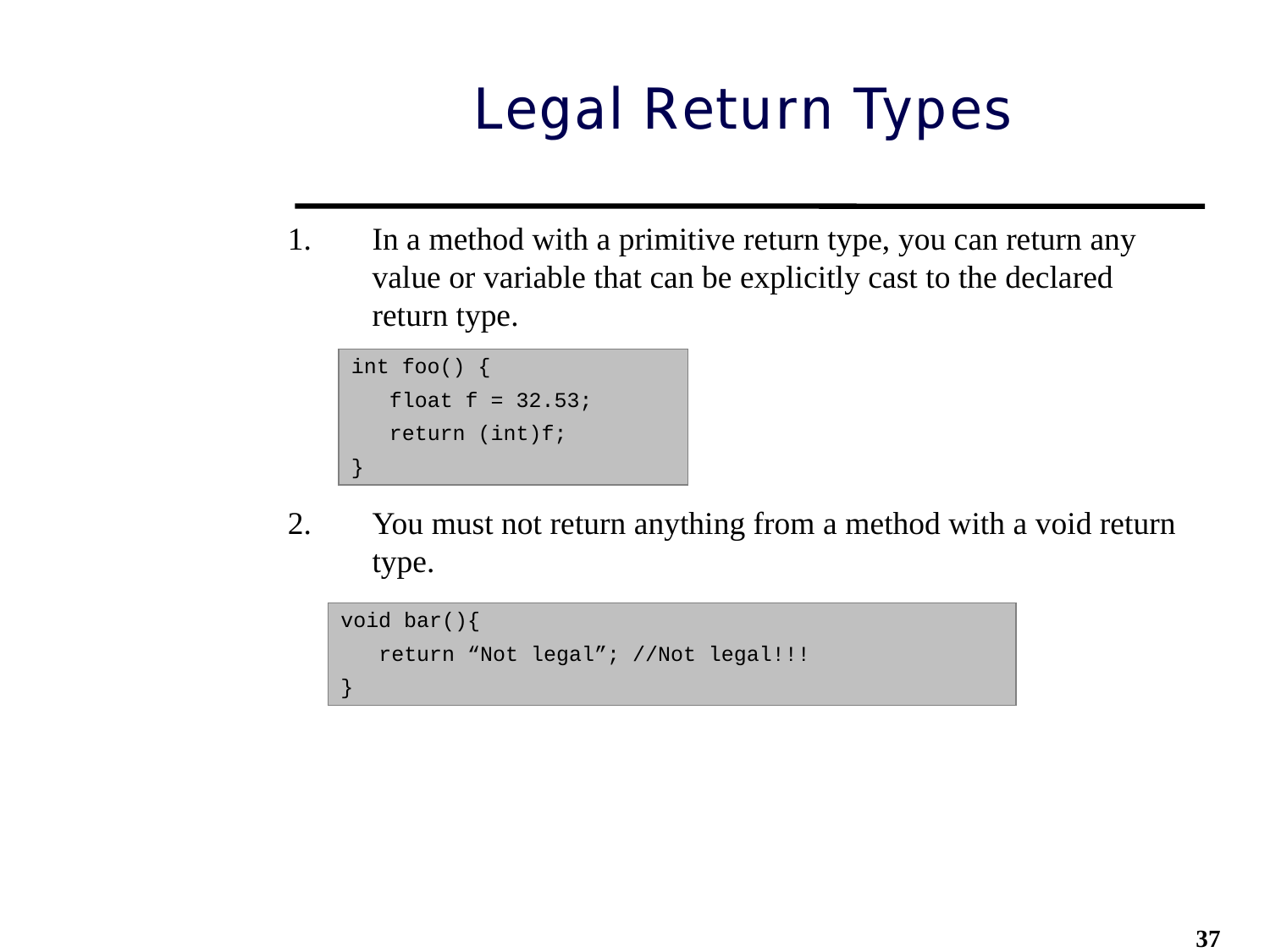

# Legal Return Types
In a method with a primitive return type, you can return any value or variable that can be explicitly cast to the declared return type.

You must not return anything from a method with a void return type.

int foo() {
   float f = 32.53;
   return (int)f;
}
void bar(){
   return “Not legal”; //Not legal!!!
}